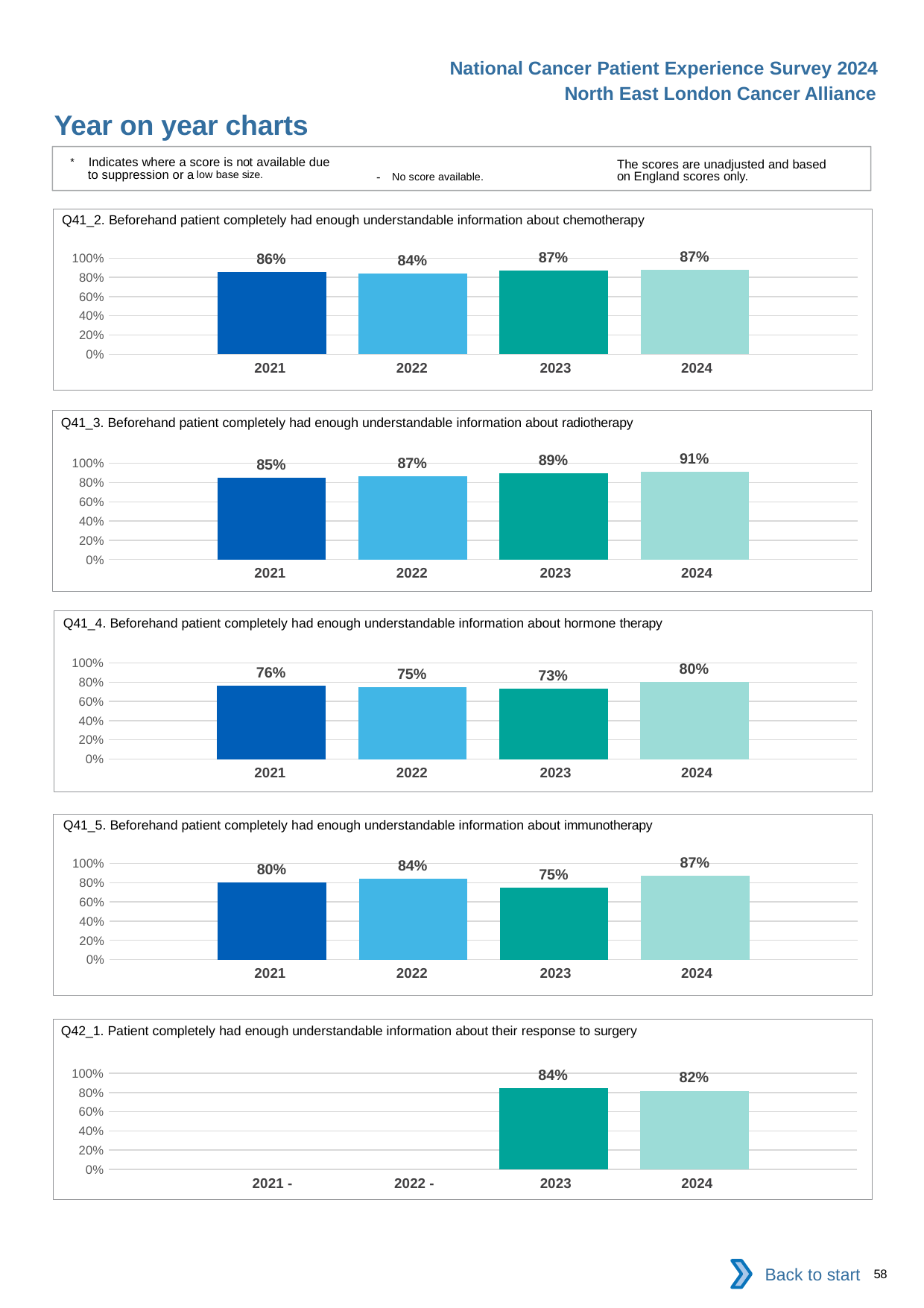

National Cancer Patient Experience Survey 2024
North East London Cancer Alliance
Year on year charts

*  Indicates where a score is not available due to suppression or a low base size.
The scores are unadjusted and based on England scores only.
- No score available.
Q41_2. Beforehand patient completely had enough understandable information about chemotherapy

### Chart

| Category | 2021 | 2022 | 2023 | 2024 |
|---|---|---|---|---|
| Category 1 | 0.8574109 | 0.8418708 | 0.8686869 | 0.8747795 |
| 2021 | 2022 | 2023 | 2024 |
| --- | --- | --- | --- |
Q41_3. Beforehand patient completely had enough understandable information about radiotherapy

### Chart

| Category | 2021 | 2022 | 2023 | 2024 |
|---|---|---|---|---|
| Category 1 | 0.85 | 0.8687259 | 0.894198 | 0.9145299 |
| 2021 | 2022 | 2023 | 2024 |
| --- | --- | --- | --- |
Q41_4. Beforehand patient completely had enough understandable information about hormone therapy

### Chart

| Category | 2021 | 2022 | 2023 | 2024 |
|---|---|---|---|---|
| Category 1 | 0.7630058 | 0.7459016 | 0.7310345 | 0.8 |
| 2021 | 2022 | 2023 | 2024 |
| --- | --- | --- | --- |
Q41_5. Beforehand patient completely had enough understandable information about immunotherapy

### Chart

| Category | 2021 | 2022 | 2023 | 2024 |
|---|---|---|---|---|
| Category 1 | 0.8014706 | 0.8380952 | 0.7480315 | 0.8691099 |
| 2021 | 2022 | 2023 | 2024 |
| --- | --- | --- | --- |
Q42_1. Patient completely had enough understandable information about their response to surgery

### Chart

| Category | 2021 | 2022 | 2023 | 2024 |
|---|---|---|---|---|
| Category 1 | None | None | 0.8449612 | 0.818038 |
| 2021 - | 2022 - | 2023 | 2024 |
| --- | --- | --- | --- |
Back to start

58